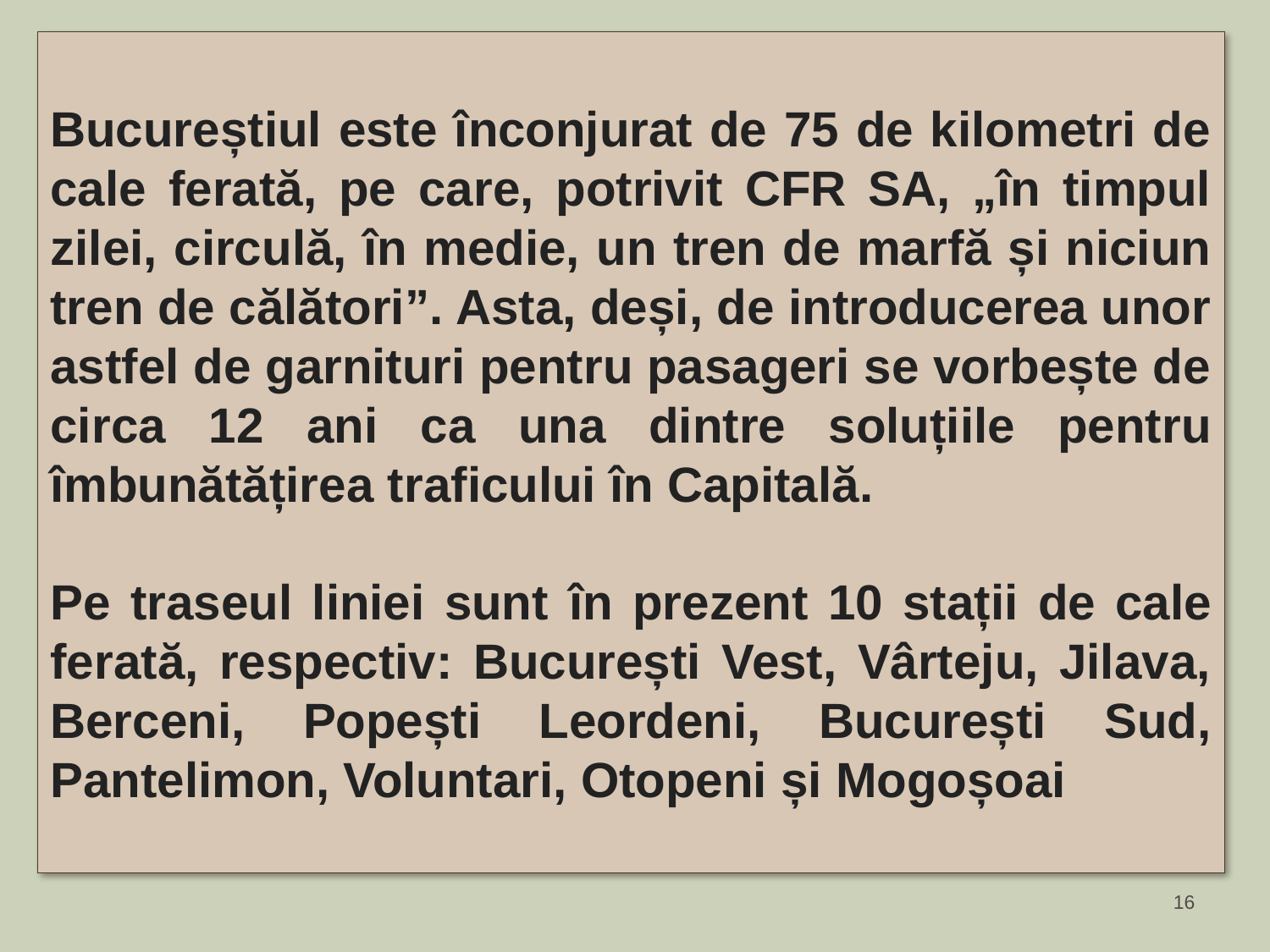

Bucureștiul este înconjurat de 75 de kilometri de cale ferată, pe care, potrivit CFR SA, „în timpul zilei, circulă, în medie, un tren de marfă și niciun tren de călători”. Asta, deși, de introducerea unor astfel de garnituri pentru pasageri se vorbește de circa 12 ani ca una dintre soluțiile pentru îmbunătățirea traficului în Capitală.

Pe traseul liniei sunt în prezent 10 stații de cale ferată, respectiv: București Vest, Vârteju, Jilava, Berceni, Popești Leordeni, București Sud, Pantelimon, Voluntari, Otopeni și Mogoșoai

16